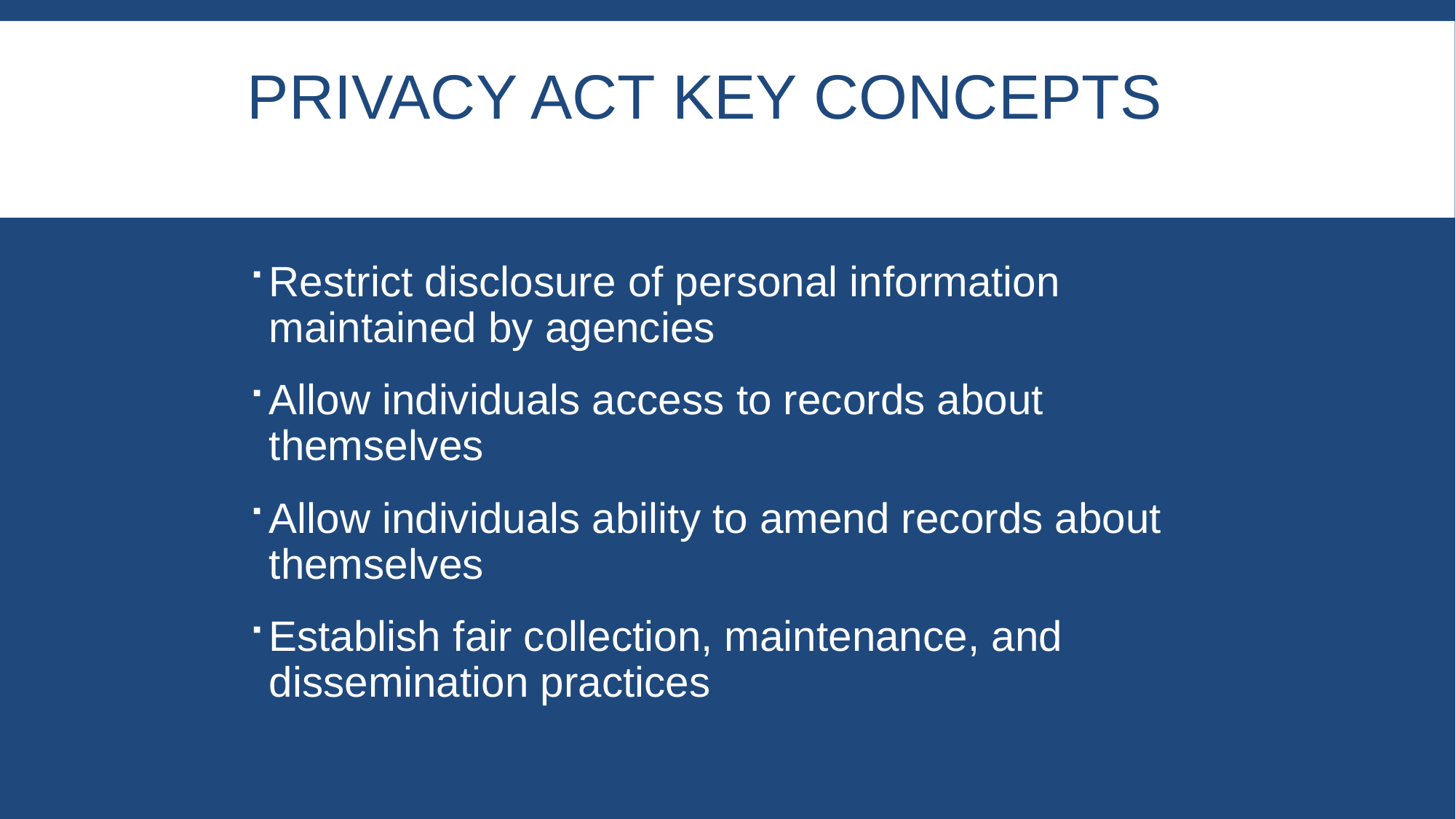

# Privacy Act Key Concepts
Restrict disclosure of personal information maintained by agencies
Allow individuals access to records about themselves
Allow individuals ability to amend records about themselves
Establish fair collection, maintenance, and dissemination practices